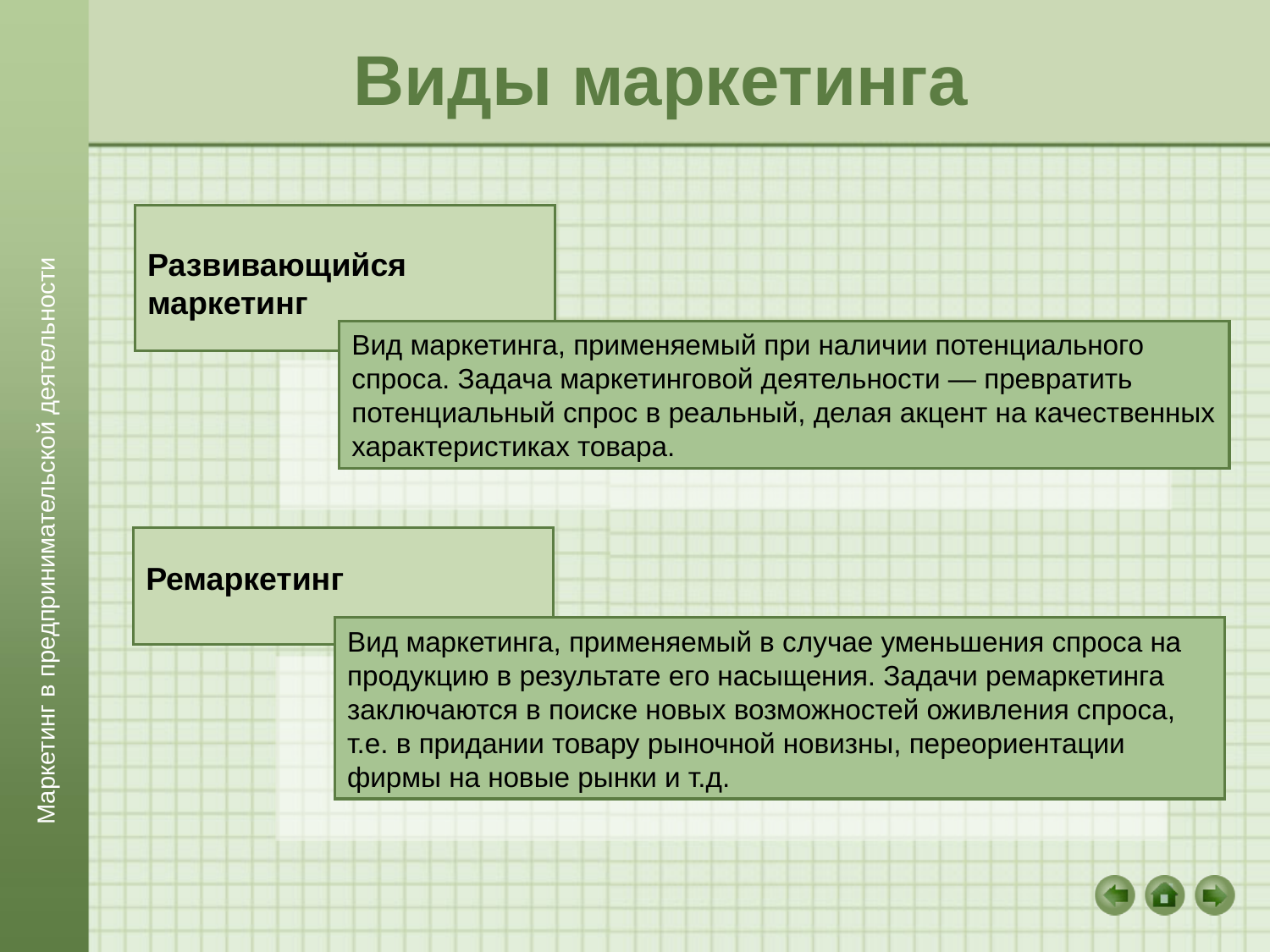

# Виды маркетинга

Развивающийся маркетинг

Вид маркетинга, применяемый при наличии потенциального спроса. Задача маркетинговой деятельности — превратить потенциальный спрос в реальный, делая акцент на качественных характеристиках товара.
Маркетинг в предпринимательской деятельности

Ремаркетинг

Вид маркетинга, применяемый в случае уменьшения спроса на продукцию в результате его насыщения. Задачи ремаркетинга заключаются в поиске новых возможностей оживления спроса, т.е. в придании товару рыночной новизны, переориентации фирмы на новые рынки и т.д.